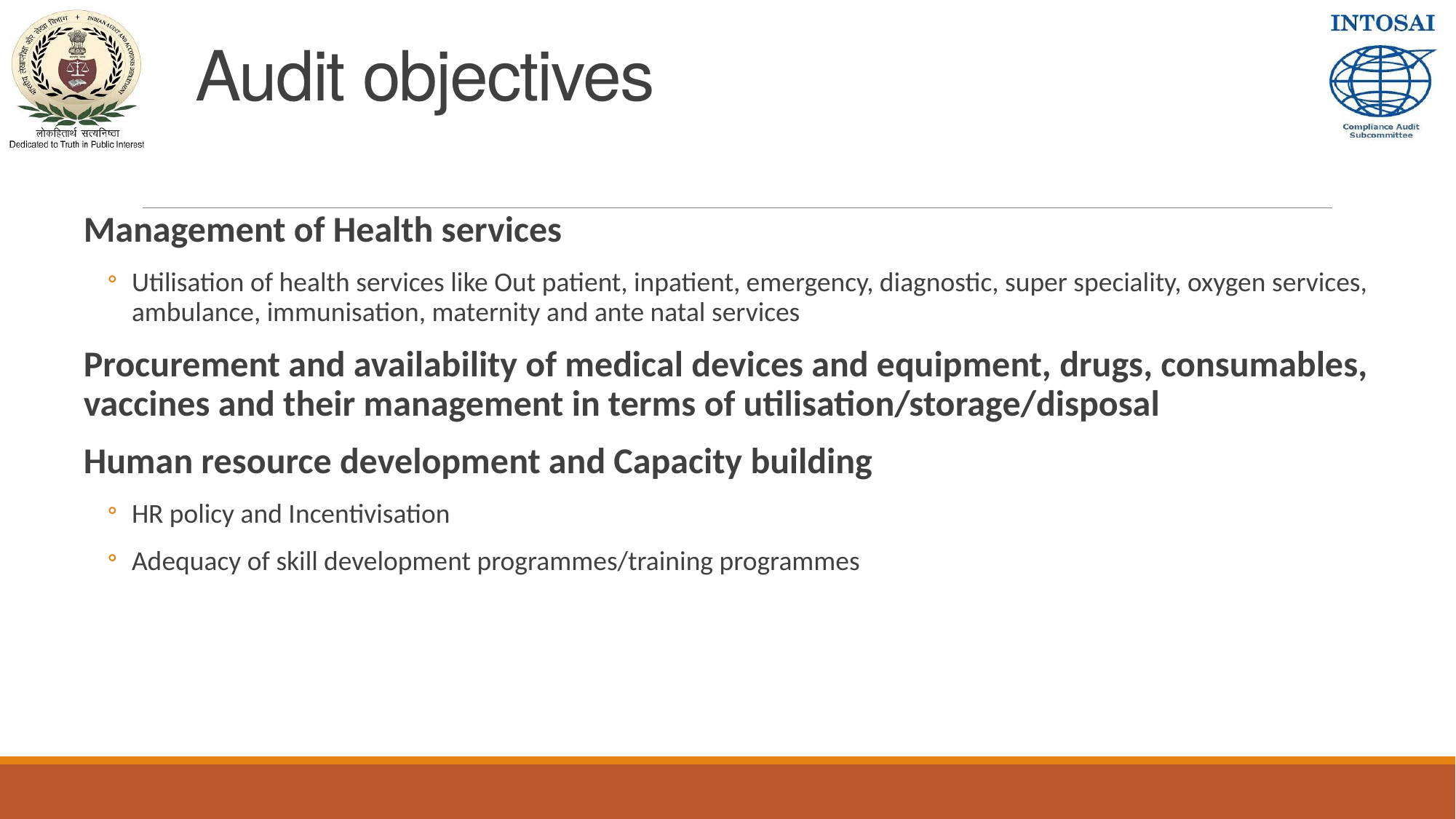

# Audit objectives
Management of Health services
Utilisation of health services like Out patient, inpatient, emergency, diagnostic, super speciality, oxygen services, ambulance, immunisation, maternity and ante natal services
Procurement and availability of medical devices and equipment, drugs, consumables, vaccines and their management in terms of utilisation/storage/disposal
Human resource development and Capacity building
HR policy and Incentivisation
Adequacy of skill development programmes/training programmes